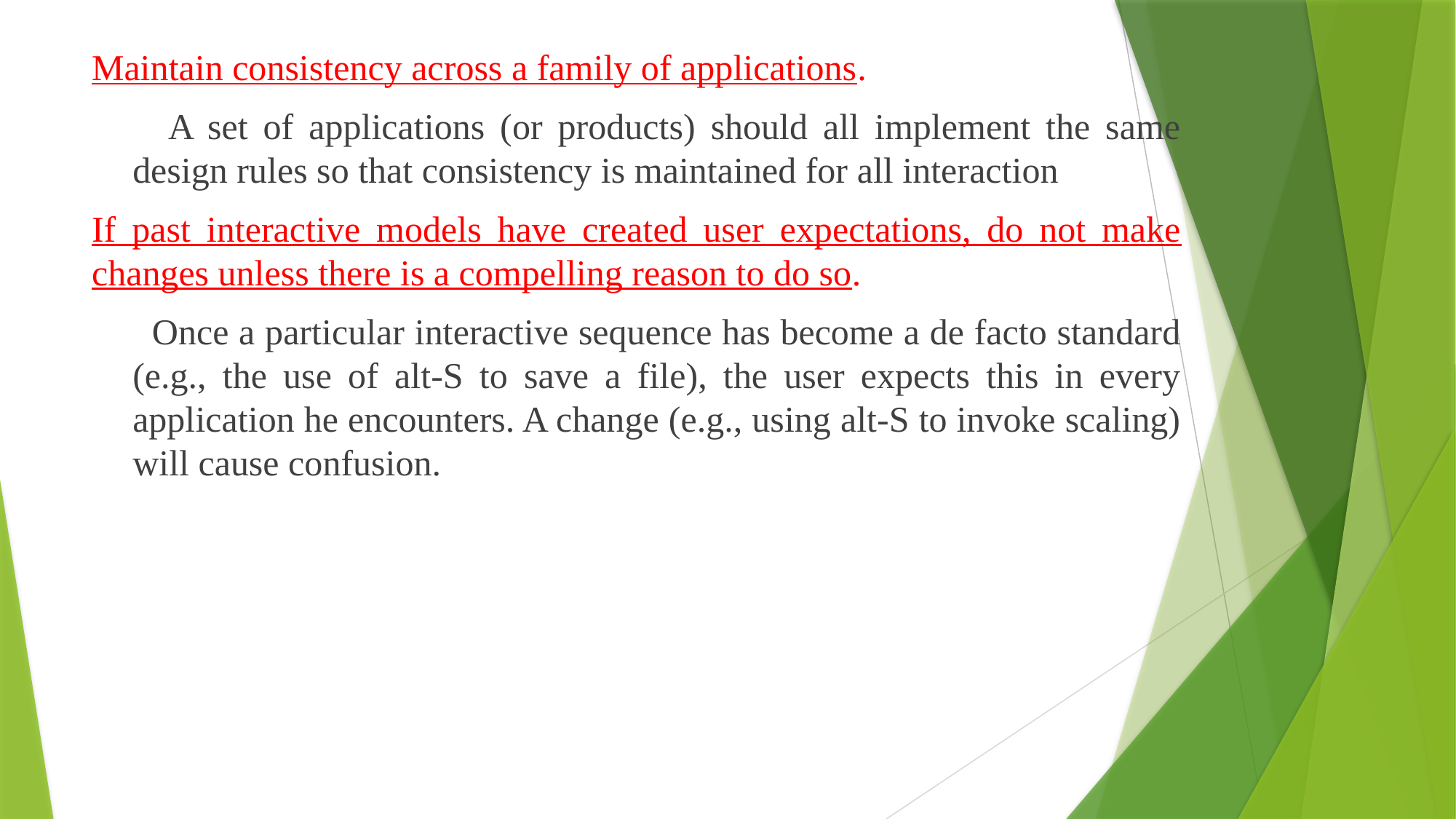

Maintain consistency across a family of applications.
     A set of applications (or products) should all implement the same design rules so that consistency is maintained for all interaction
If past interactive models have created user expectations, do not make changes unless there is a compelling reason to do so.
      Once a particular interactive sequence has become a de facto standard (e.g., the use of alt-S to save a file), the user expects this in every application he encounters. A change (e.g., using alt-S to invoke scaling) will cause confusion.